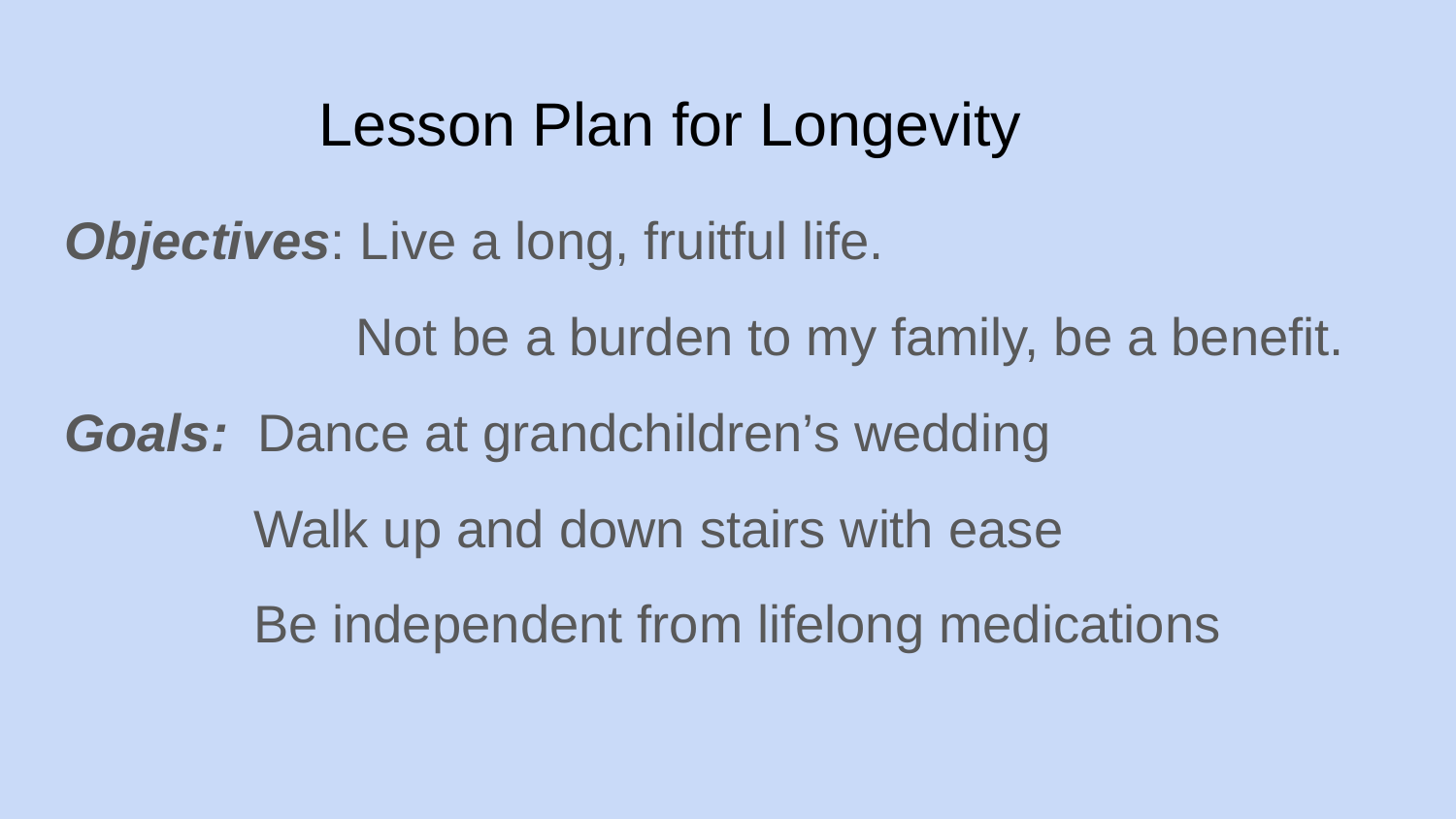

# Lesson Plan for Longevity
Objectives: Live a long, fruitful life.
                    Not be a burden to my family, be a benefit.
Goals:  Dance at grandchildren’s wedding
             Walk up and down stairs with ease
             Be independent from lifelong medications